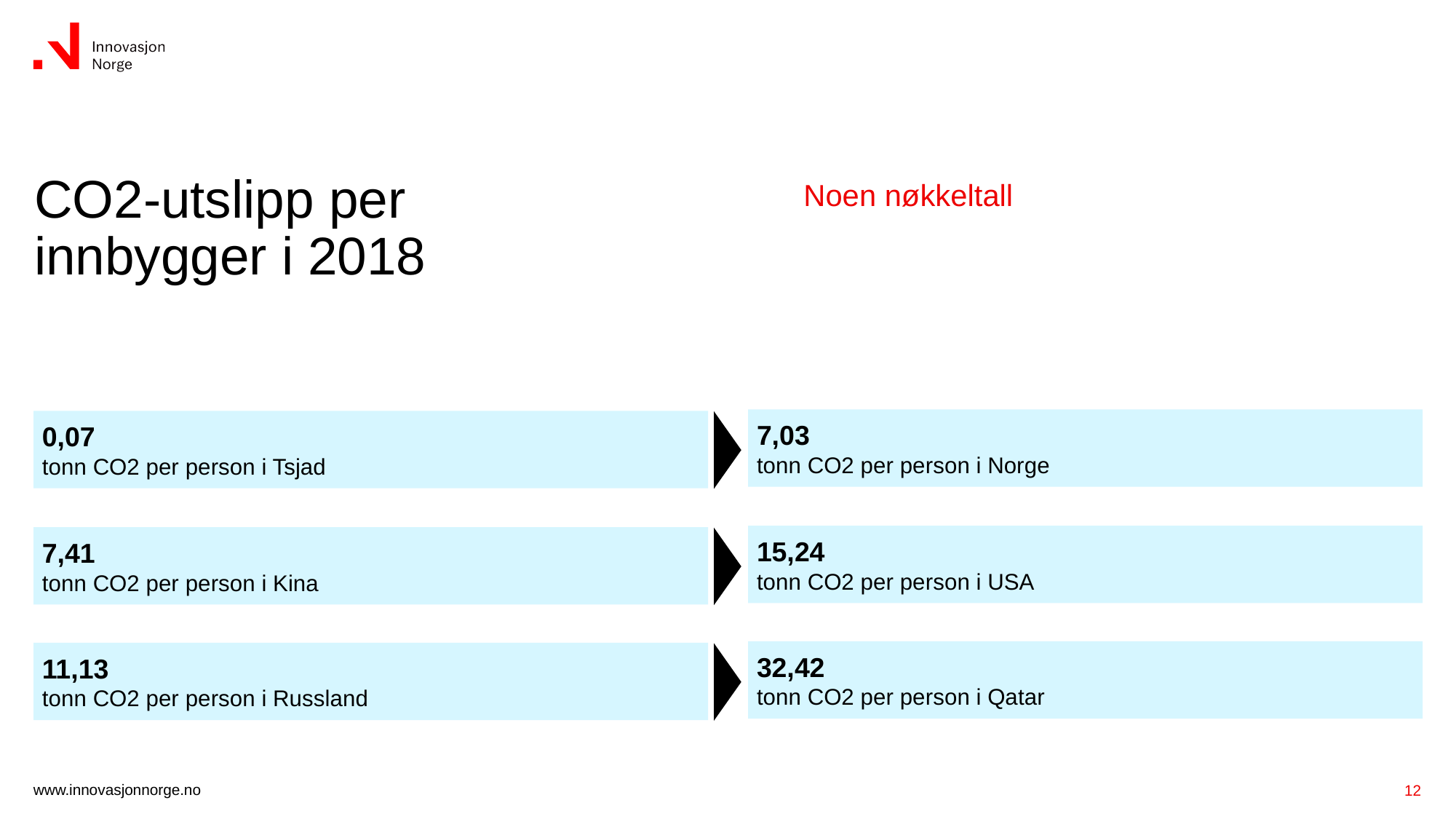

# CO2-utslipp per innbygger i 2018
Noen nøkkeltall
7,03
tonn CO2 per person i Norge
0,07
tonn CO2 per person i Tsjad

15,24
tonn CO2 per person i USA
7,41
tonn CO2 per person i Kina

32,42
tonn CO2 per person i Qatar
11,13
tonn CO2 per person i Russland

12